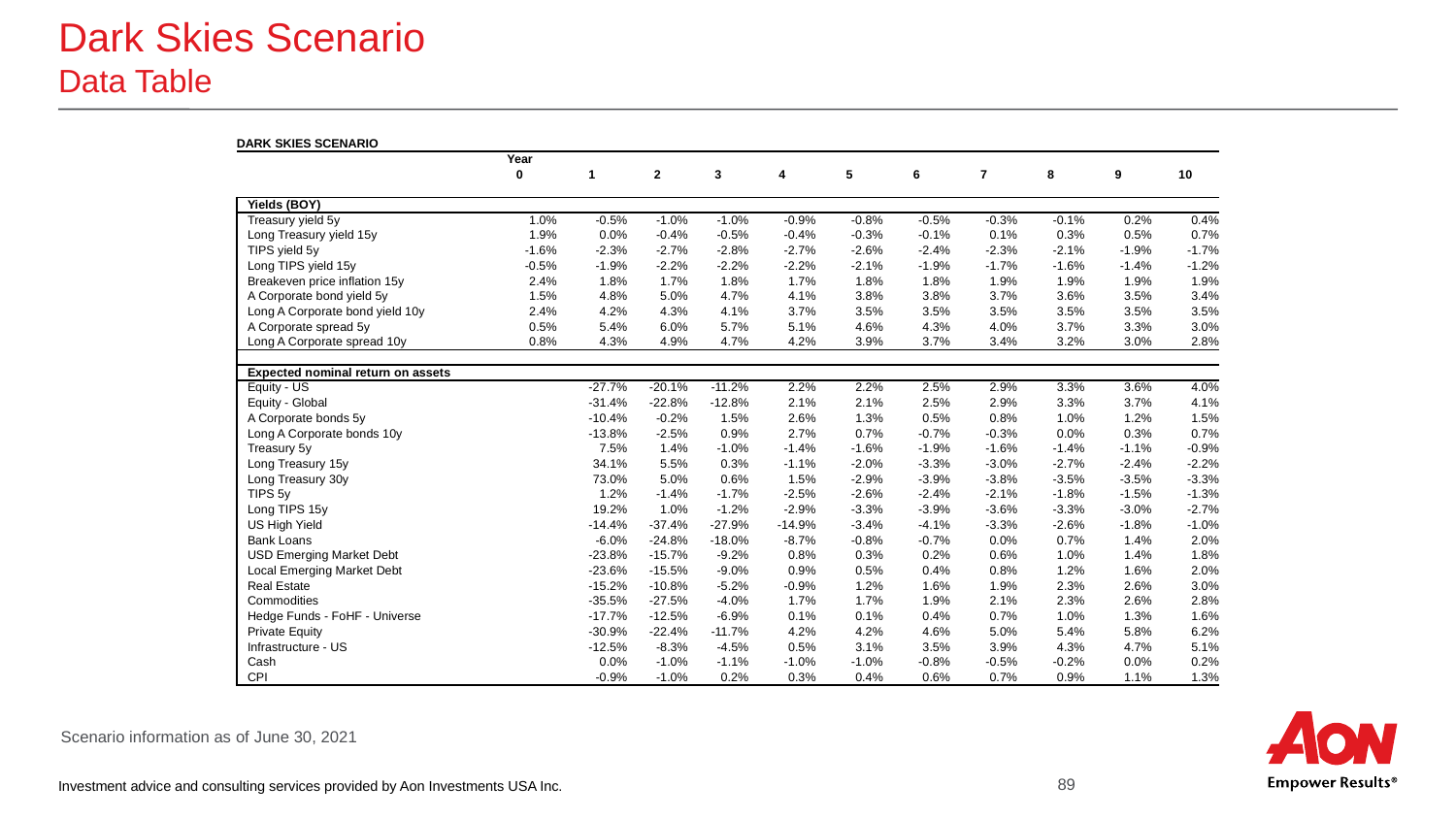

# Dark Skies Scenario Data Table
| DARK SKIES SCENARIO |  |  |  |  |  |  |  |  |  |  |  |
| --- | --- | --- | --- | --- | --- | --- | --- | --- | --- | --- | --- |
|  | Year |  |  |  |  |  |  |  |  |  |  |
|  | 0 | 1 | 2 | 3 | 4 | 5 | 6 | 7 | 8 | 9 | 10 |
|  |  |  |  |  |  |  |  |  |  |  |  |
| Yields (BOY) |  |  |  |  |  |  |  |  |  |  |  |
| Treasury yield 5y | 1.0% | -0.5% | -1.0% | -1.0% | -0.9% | -0.8% | -0.5% | -0.3% | -0.1% | 0.2% | 0.4% |
| Long Treasury yield 15y | 1.9% | 0.0% | -0.4% | -0.5% | -0.4% | -0.3% | -0.1% | 0.1% | 0.3% | 0.5% | 0.7% |
| TIPS yield 5y | -1.6% | -2.3% | -2.7% | -2.8% | -2.7% | -2.6% | -2.4% | -2.3% | -2.1% | -1.9% | -1.7% |
| Long TIPS yield 15y | -0.5% | -1.9% | -2.2% | -2.2% | -2.2% | -2.1% | -1.9% | -1.7% | -1.6% | -1.4% | -1.2% |
| Breakeven price inflation 15y | 2.4% | 1.8% | 1.7% | 1.8% | 1.7% | 1.8% | 1.8% | 1.9% | 1.9% | 1.9% | 1.9% |
| A Corporate bond yield 5y | 1.5% | 4.8% | 5.0% | 4.7% | 4.1% | 3.8% | 3.8% | 3.7% | 3.6% | 3.5% | 3.4% |
| Long A Corporate bond yield 10y | 2.4% | 4.2% | 4.3% | 4.1% | 3.7% | 3.5% | 3.5% | 3.5% | 3.5% | 3.5% | 3.5% |
| A Corporate spread 5y | 0.5% | 5.4% | 6.0% | 5.7% | 5.1% | 4.6% | 4.3% | 4.0% | 3.7% | 3.3% | 3.0% |
| Long A Corporate spread 10y | 0.8% | 4.3% | 4.9% | 4.7% | 4.2% | 3.9% | 3.7% | 3.4% | 3.2% | 3.0% | 2.8% |
|  |  |  |  |  |  |  |  |  |  |  |  |
| Expected nominal return on assets |  |  |  |  |  |  |  |  |  |  |  |
| Equity - US |  | -27.7% | -20.1% | -11.2% | 2.2% | 2.2% | 2.5% | 2.9% | 3.3% | 3.6% | 4.0% |
| Equity - Global |  | -31.4% | -22.8% | -12.8% | 2.1% | 2.1% | 2.5% | 2.9% | 3.3% | 3.7% | 4.1% |
| A Corporate bonds 5y |  | -10.4% | -0.2% | 1.5% | 2.6% | 1.3% | 0.5% | 0.8% | 1.0% | 1.2% | 1.5% |
| Long A Corporate bonds 10y |  | -13.8% | -2.5% | 0.9% | 2.7% | 0.7% | -0.7% | -0.3% | 0.0% | 0.3% | 0.7% |
| Treasury 5y |  | 7.5% | 1.4% | -1.0% | -1.4% | -1.6% | -1.9% | -1.6% | -1.4% | -1.1% | -0.9% |
| Long Treasury 15y |  | 34.1% | 5.5% | 0.3% | -1.1% | -2.0% | -3.3% | -3.0% | -2.7% | -2.4% | -2.2% |
| Long Treasury 30y |  | 73.0% | 5.0% | 0.6% | 1.5% | -2.9% | -3.9% | -3.8% | -3.5% | -3.5% | -3.3% |
| TIPS 5y |  | 1.2% | -1.4% | -1.7% | -2.5% | -2.6% | -2.4% | -2.1% | -1.8% | -1.5% | -1.3% |
| Long TIPS 15y |  | 19.2% | 1.0% | -1.2% | -2.9% | -3.3% | -3.9% | -3.6% | -3.3% | -3.0% | -2.7% |
| US High Yield |  | -14.4% | -37.4% | -27.9% | -14.9% | -3.4% | -4.1% | -3.3% | -2.6% | -1.8% | -1.0% |
| Bank Loans |  | -6.0% | -24.8% | -18.0% | -8.7% | -0.8% | -0.7% | 0.0% | 0.7% | 1.4% | 2.0% |
| USD Emerging Market Debt |  | -23.8% | -15.7% | -9.2% | 0.8% | 0.3% | 0.2% | 0.6% | 1.0% | 1.4% | 1.8% |
| Local Emerging Market Debt |  | -23.6% | -15.5% | -9.0% | 0.9% | 0.5% | 0.4% | 0.8% | 1.2% | 1.6% | 2.0% |
| Real Estate |  | -15.2% | -10.8% | -5.2% | -0.9% | 1.2% | 1.6% | 1.9% | 2.3% | 2.6% | 3.0% |
| Commodities |  | -35.5% | -27.5% | -4.0% | 1.7% | 1.7% | 1.9% | 2.1% | 2.3% | 2.6% | 2.8% |
| Hedge Funds - FoHF - Universe |  | -17.7% | -12.5% | -6.9% | 0.1% | 0.1% | 0.4% | 0.7% | 1.0% | 1.3% | 1.6% |
| Private Equity |  | -30.9% | -22.4% | -11.7% | 4.2% | 4.2% | 4.6% | 5.0% | 5.4% | 5.8% | 6.2% |
| Infrastructure - US |  | -12.5% | -8.3% | -4.5% | 0.5% | 3.1% | 3.5% | 3.9% | 4.3% | 4.7% | 5.1% |
| Cash |  | 0.0% | -1.0% | -1.1% | -1.0% | -1.0% | -0.8% | -0.5% | -0.2% | 0.0% | 0.2% |
| CPI |  | -0.9% | -1.0% | 0.2% | 0.3% | 0.4% | 0.6% | 0.7% | 0.9% | 1.1% | 1.3% |
Scenario information as of June 30, 2021